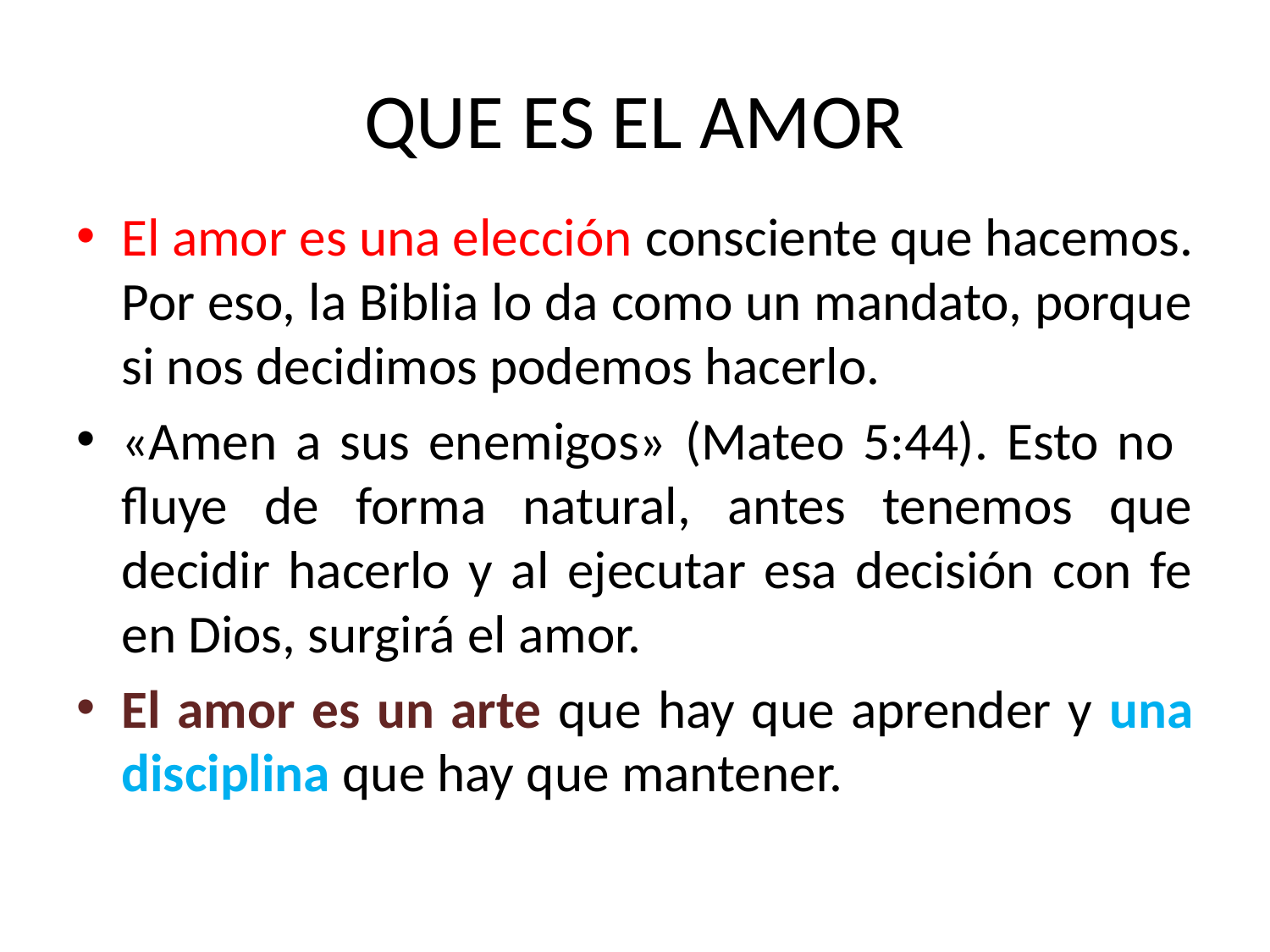

# QUE ES EL AMOR
El amor es una elección consciente que hacemos. Por eso, la Biblia lo da como un mandato, porque si nos decidimos podemos hacerlo.
«Amen a sus enemigos» (Mateo 5:44). Esto no  fluye de forma natural, antes tenemos que decidir hacerlo y al ejecutar esa decisión con fe en Dios, surgirá el amor.
El amor es un arte que hay que aprender y una disciplina que hay que mantener.